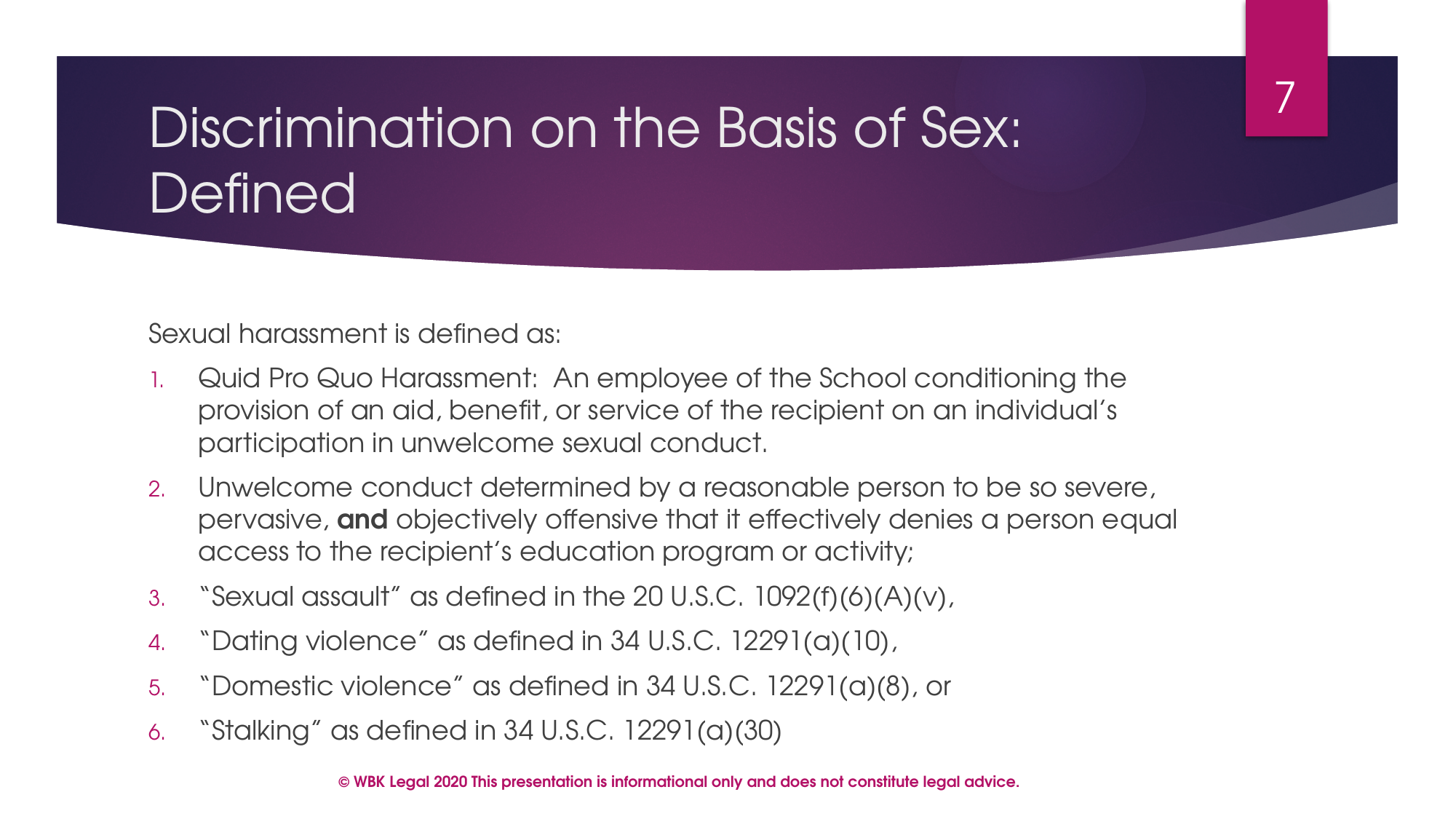

7
# Discrimination on the Basis of Sex: Defined
Sexual harassment is defined as:
Quid Pro Quo Harassment:  An employee of the School conditioning the provision of an aid, benefit, or service of the recipient on an individual’s participation in unwelcome sexual conduct.
Unwelcome conduct determined by a reasonable person to be so severe, pervasive, and objectively offensive that it effectively denies a person equal access to the recipient’s education program or activity;
“Sexual assault” as defined in the 20 U.S.C. 1092(f)(6)(A)(v),
“Dating violence” as defined in 34 U.S.C. 12291(a)(10),
“Domestic violence” as defined in 34 U.S.C. 12291(a)(8), or
“Stalking” as defined in 34 U.S.C. 12291(a)(30)

© WBK Legal 2020 This presentation is informational only and does not constitute legal advice.